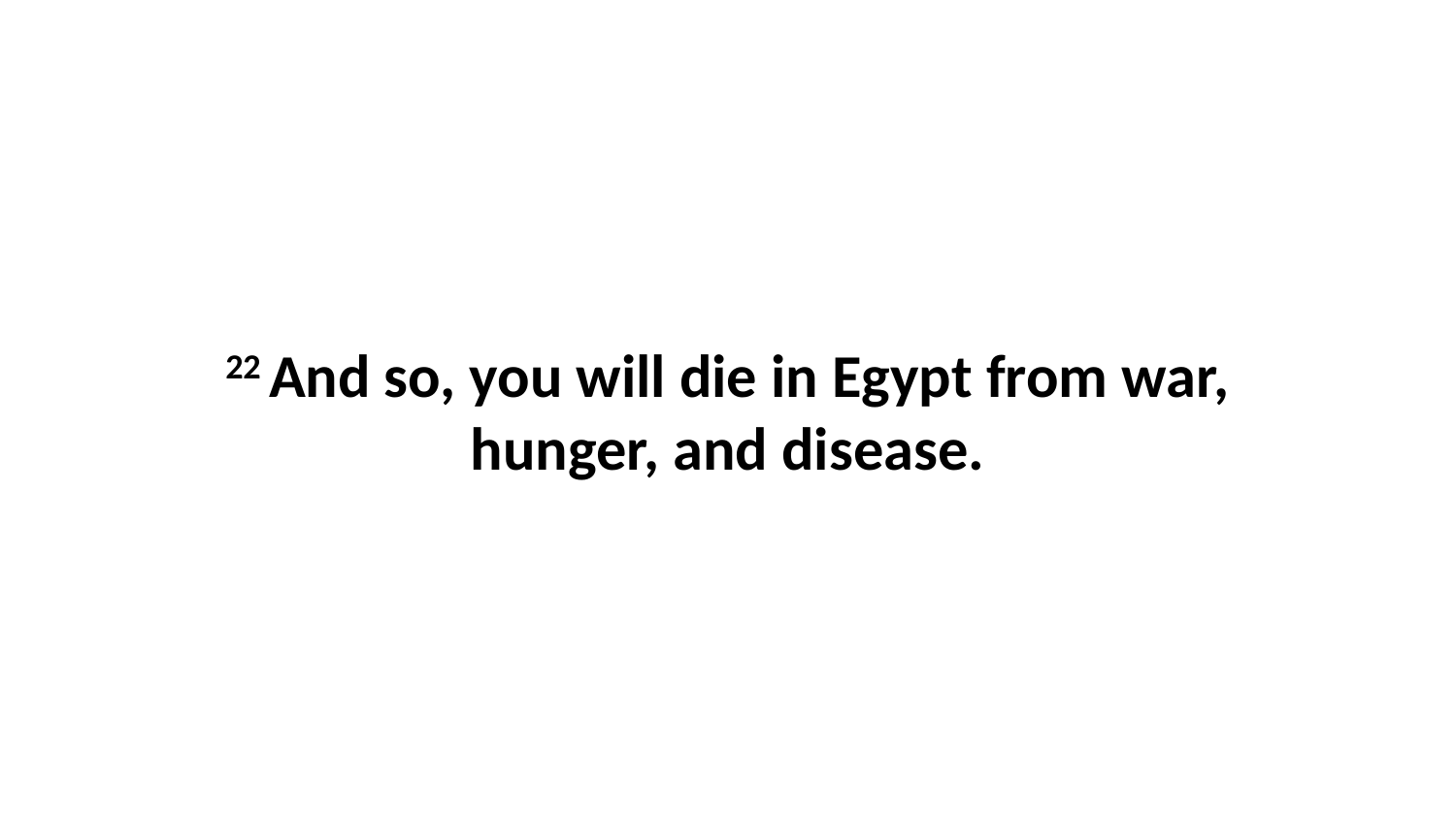

22 And so, you will die in Egypt from war, hunger, and disease.